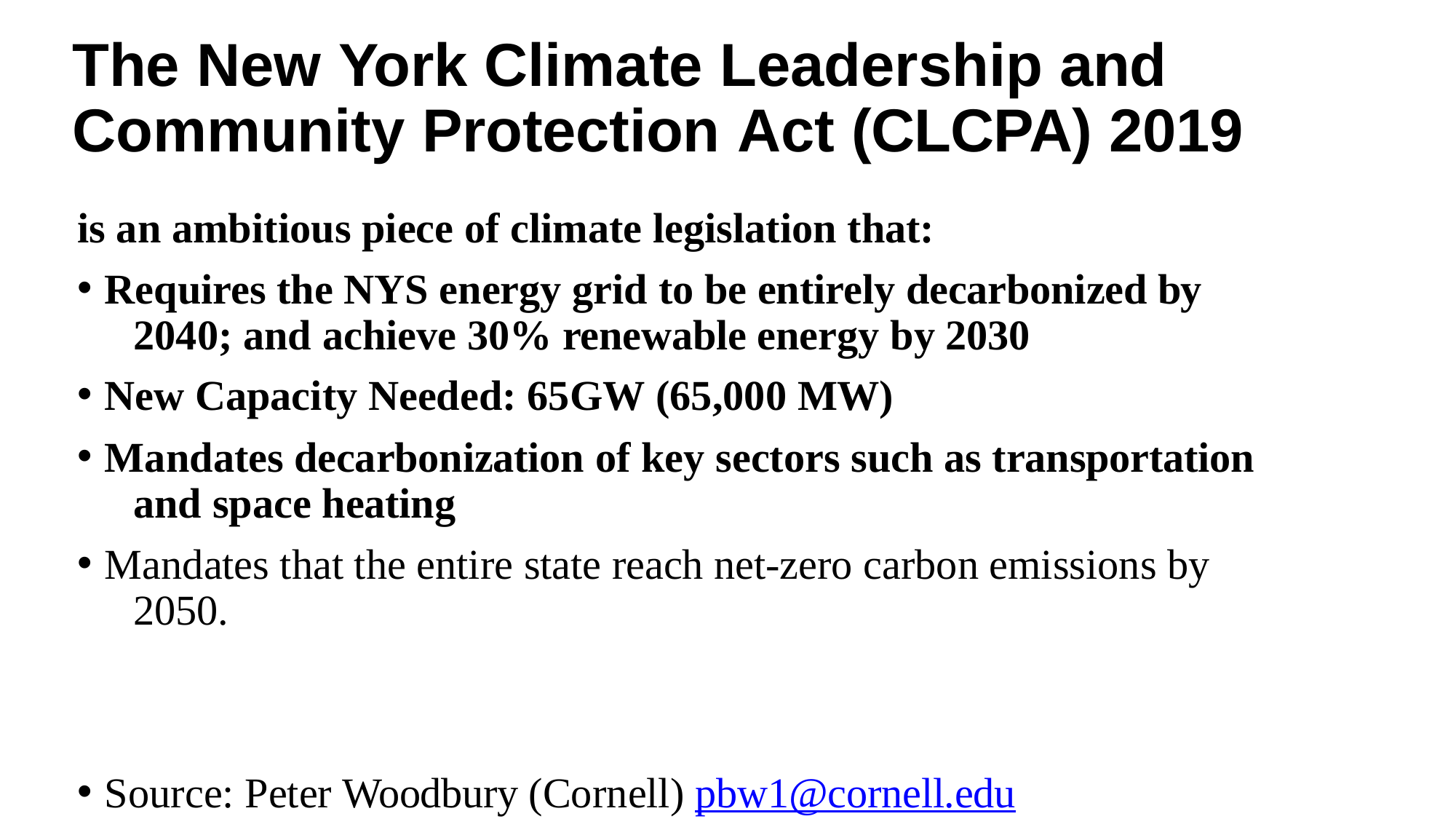

# The New York Climate Leadership and Community Protection Act (CLCPA) 2019
is an ambitious piece of climate legislation that:
Requires the NYS energy grid to be entirely decarbonized by 	2040; and achieve 30% renewable energy by 2030
New Capacity Needed: 65GW (65,000 MW)
Mandates decarbonization of key sectors such as transportation 	and space heating
Mandates that the entire state reach net-zero carbon emissions by 	2050.
Source: Peter Woodbury (Cornell) pbw1@cornell.edu